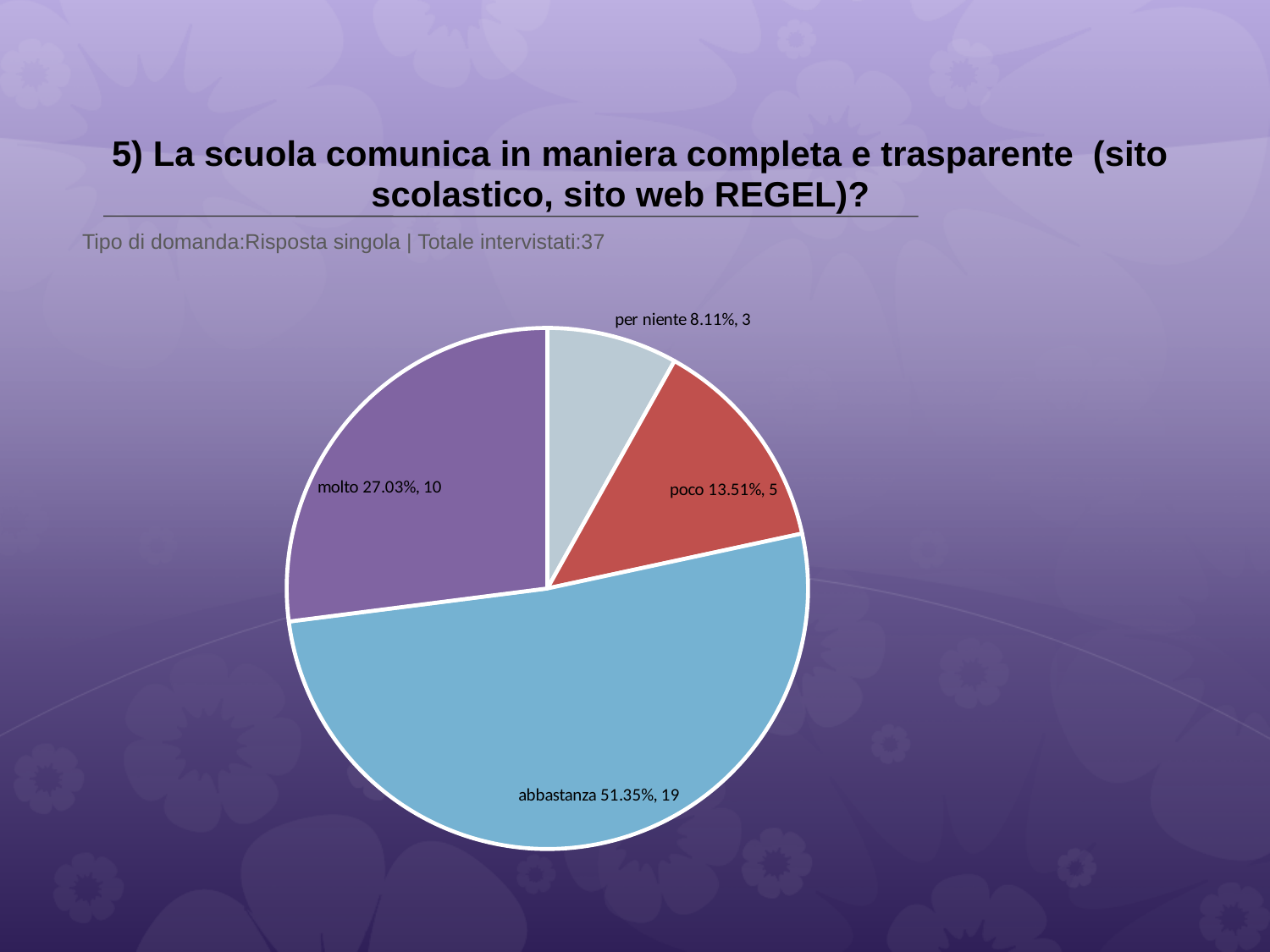

# 5) La scuola comunica in maniera completa e trasparente  (sito scolastico, sito web REGEL)?
 Tipo di domanda:Risposta singola | Totale intervistati:37

### Chart

| Category | Total |
|---|---|
| per niente | 0.081099994 |
| poco | 0.1351 |
| abbastanza | 0.5135 |
| molto | 0.2703 |